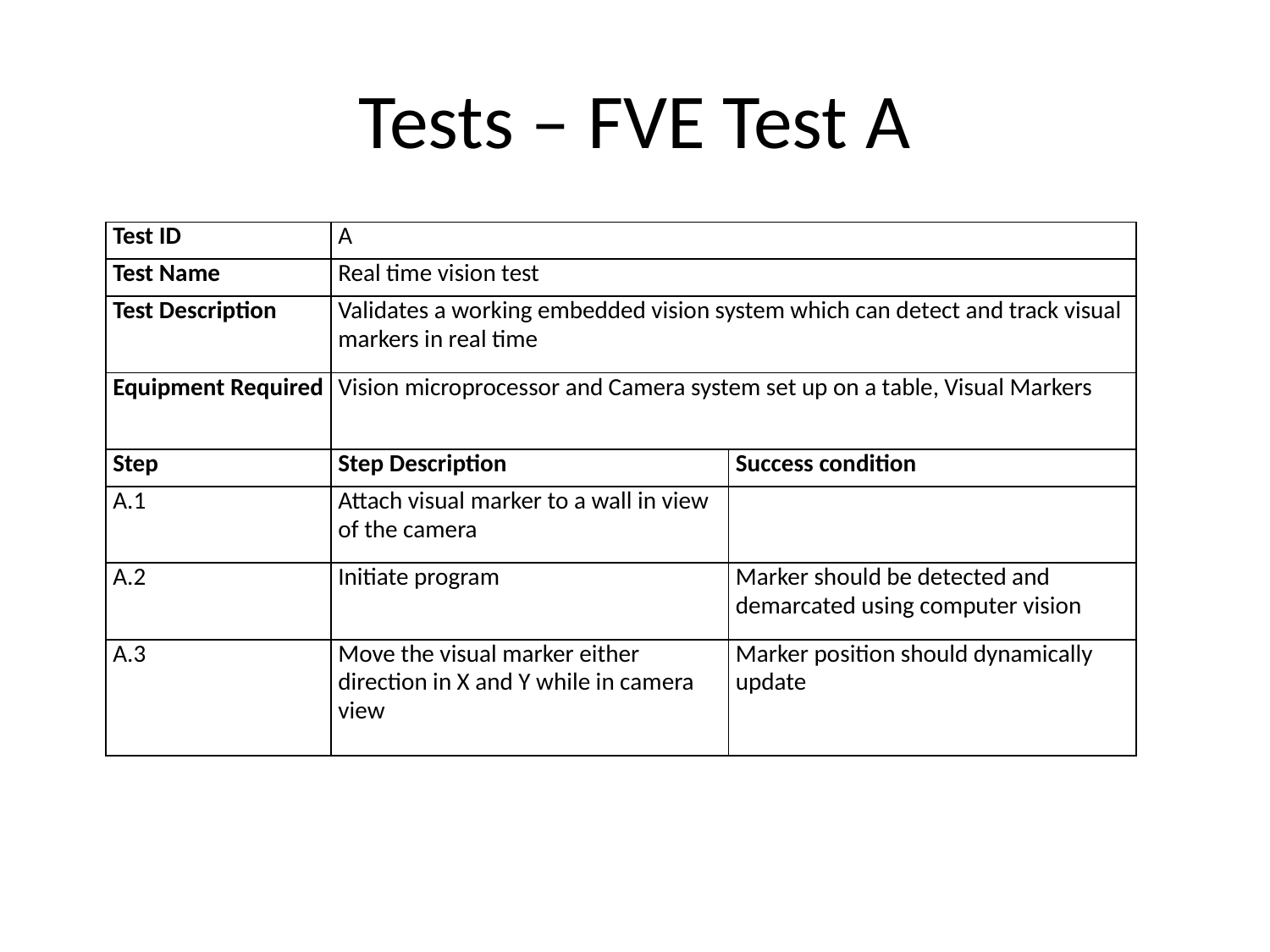

# Tests – FVE Test A
| Test ID | A |  |
| --- | --- | --- |
| Test Name | Real time vision test |  |
| Test Description | Validates a working embedded vision system which can detect and track visual markers in real time |  |
| Equipment Required | Vision microprocessor and Camera system set up on a table, Visual Markers |  |
| Step | Step Description | Success condition |
| A.1 | Attach visual marker to a wall in view of the camera |  |
| A.2 | Initiate program | Marker should be detected and demarcated using computer vision |
| A.3 | Move the visual marker either direction in X and Y while in camera view | Marker position should dynamically update |